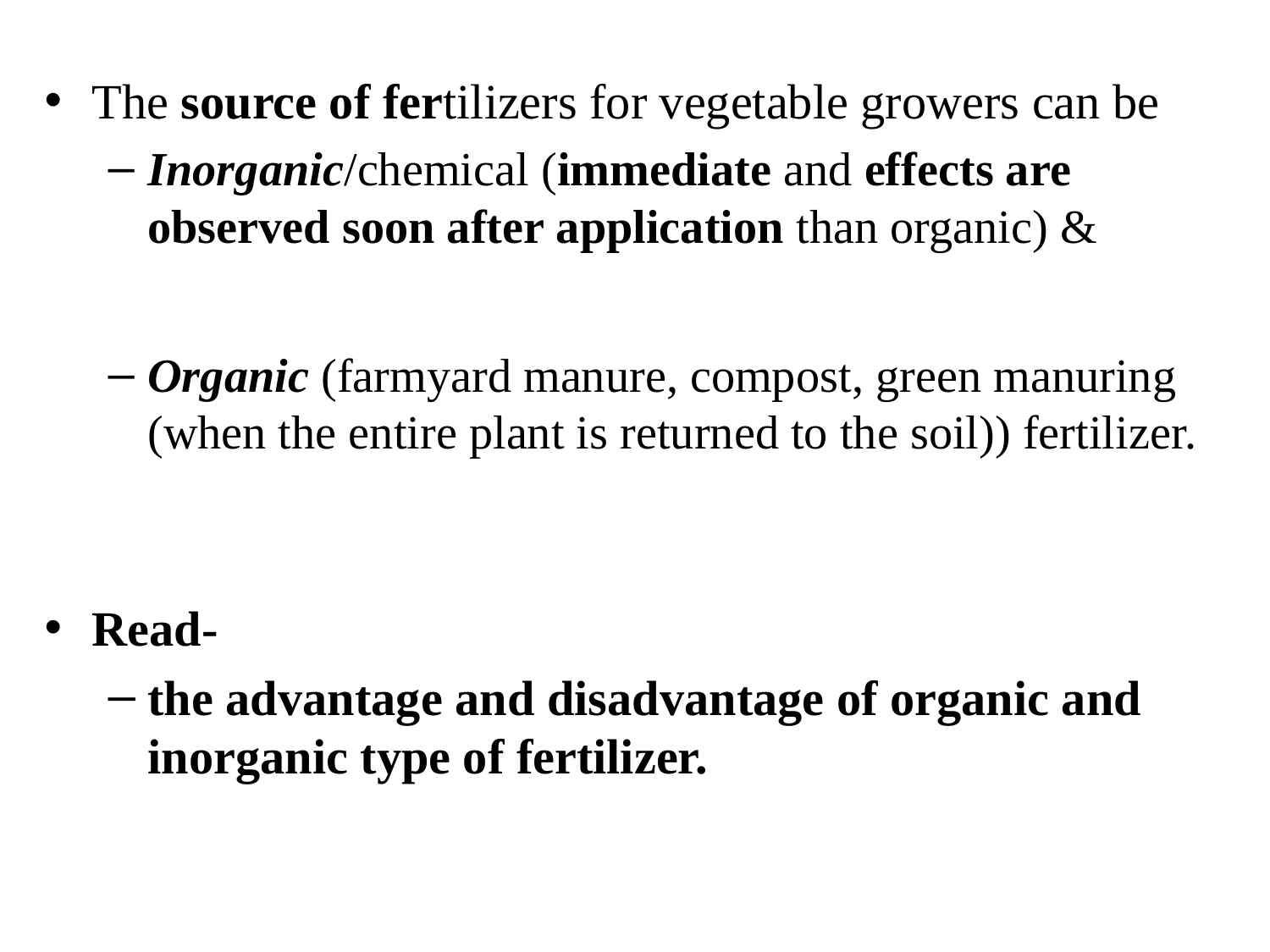

The source of fertilizers for vegetable growers can be
Inorganic/chemical (immediate and effects are observed soon after application than organic) &

Organic (farmyard manure, compost, green manuring (when the entire plant is returned to the soil)) fertilizer.

Read-
the advantage and disadvantage of organic and inorganic type of fertilizer.